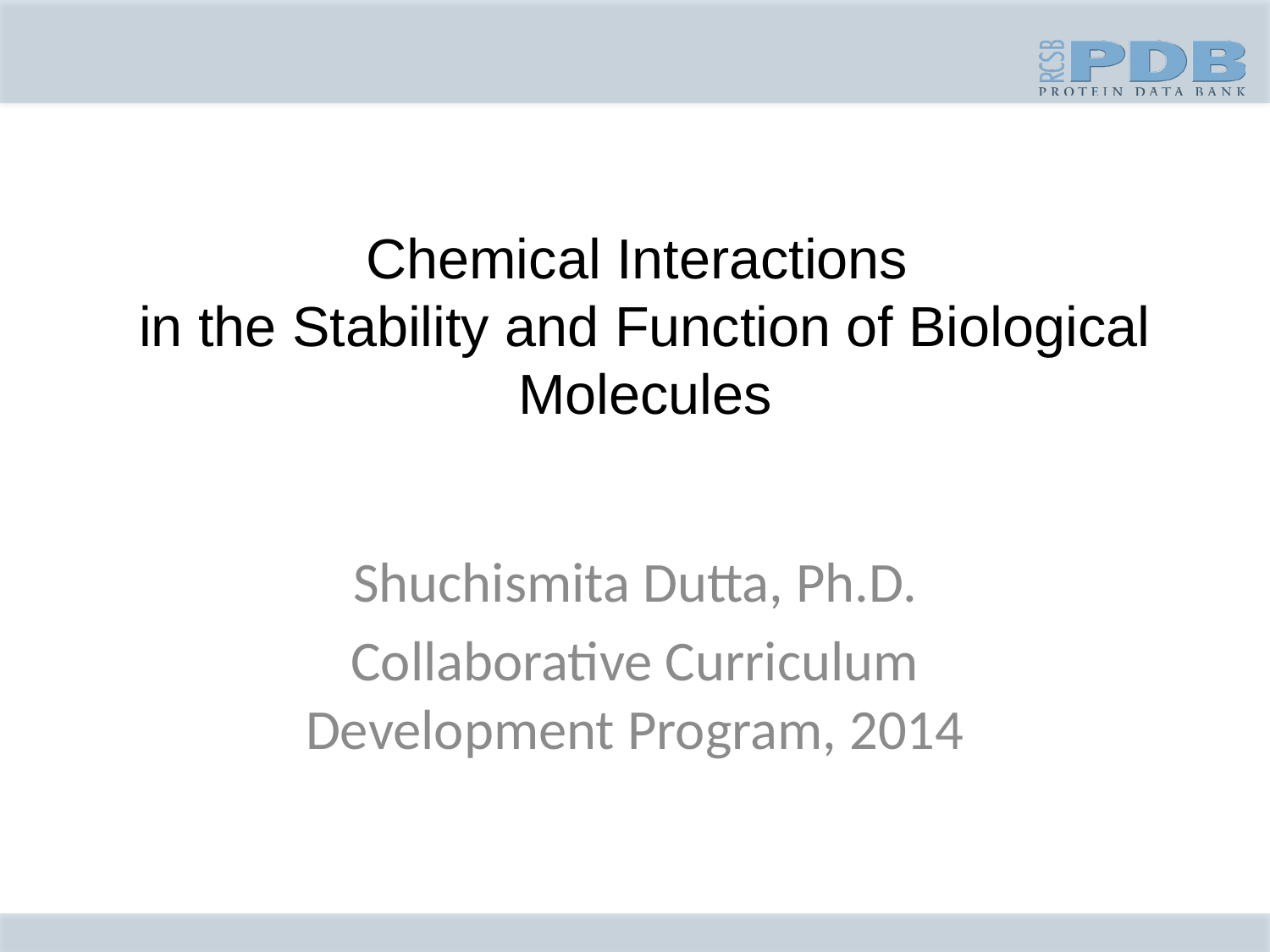

# Chemical Interactions in the Stability and Function of Biological Molecules
Shuchismita Dutta, Ph.D.
Collaborative Curriculum Development Program, 2014